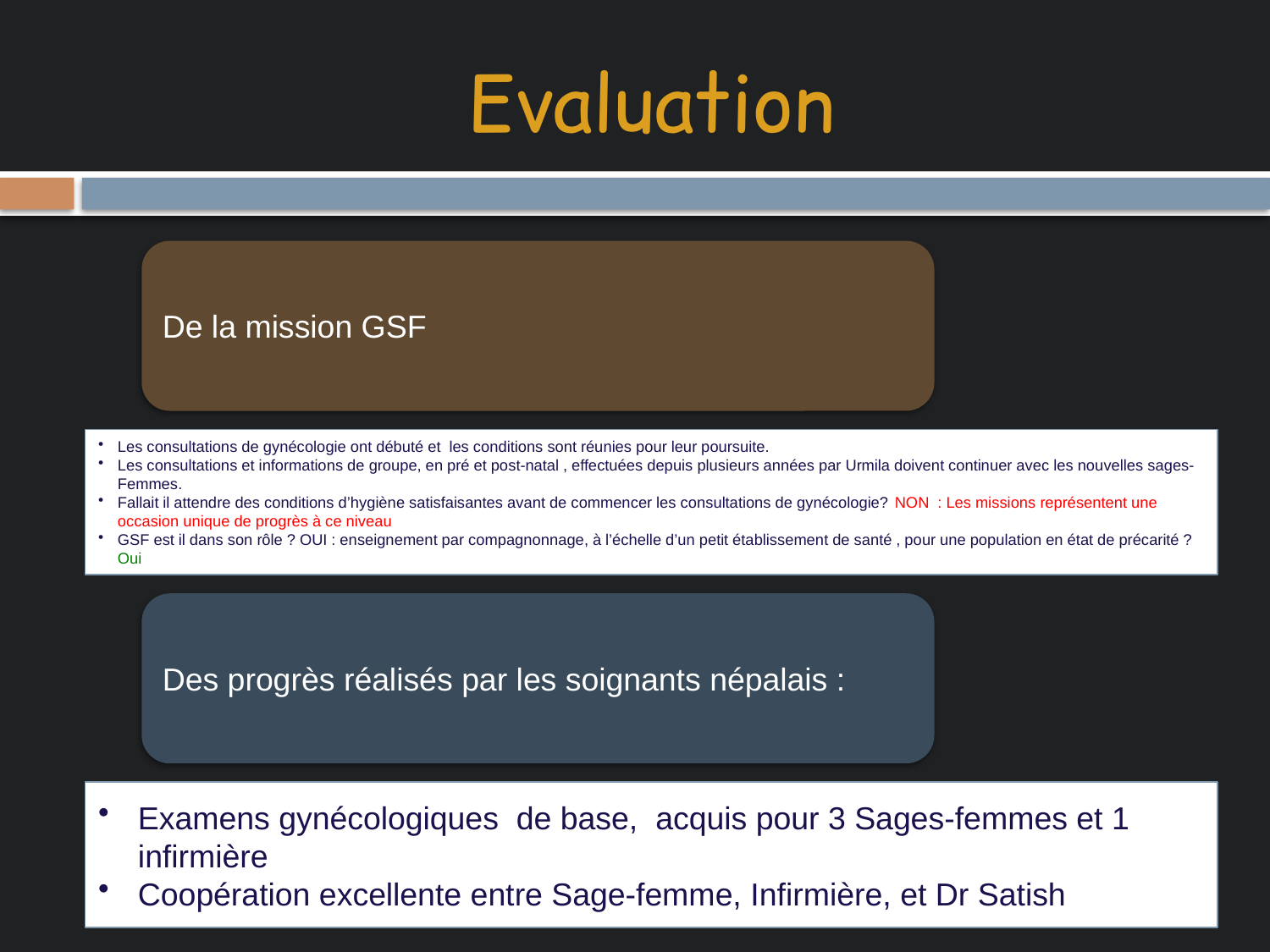

# Evaluation
De la mission GSF
Les consultations de gynécologie ont débuté et  les conditions sont réunies pour leur poursuite.
Les consultations et informations de groupe, en pré et post-natal , effectuées depuis plusieurs années par Urmila doivent continuer avec les nouvelles sages-Femmes.
Fallait il attendre des conditions d’hygiène satisfaisantes avant de commencer les consultations de gynécologie? NON  : Les missions représentent une occasion unique de progrès à ce niveau
GSF est il dans son rôle ? OUI : enseignement par compagnonnage, à l’échelle d’un petit établissement de santé , pour une population en état de précarité ? Oui
Des progrès réalisés par les soignants népalais :
Examens gynécologiques  de base,  acquis pour 3 Sages-femmes et 1 infirmière
Coopération excellente entre Sage-femme, Infirmière, et Dr Satish